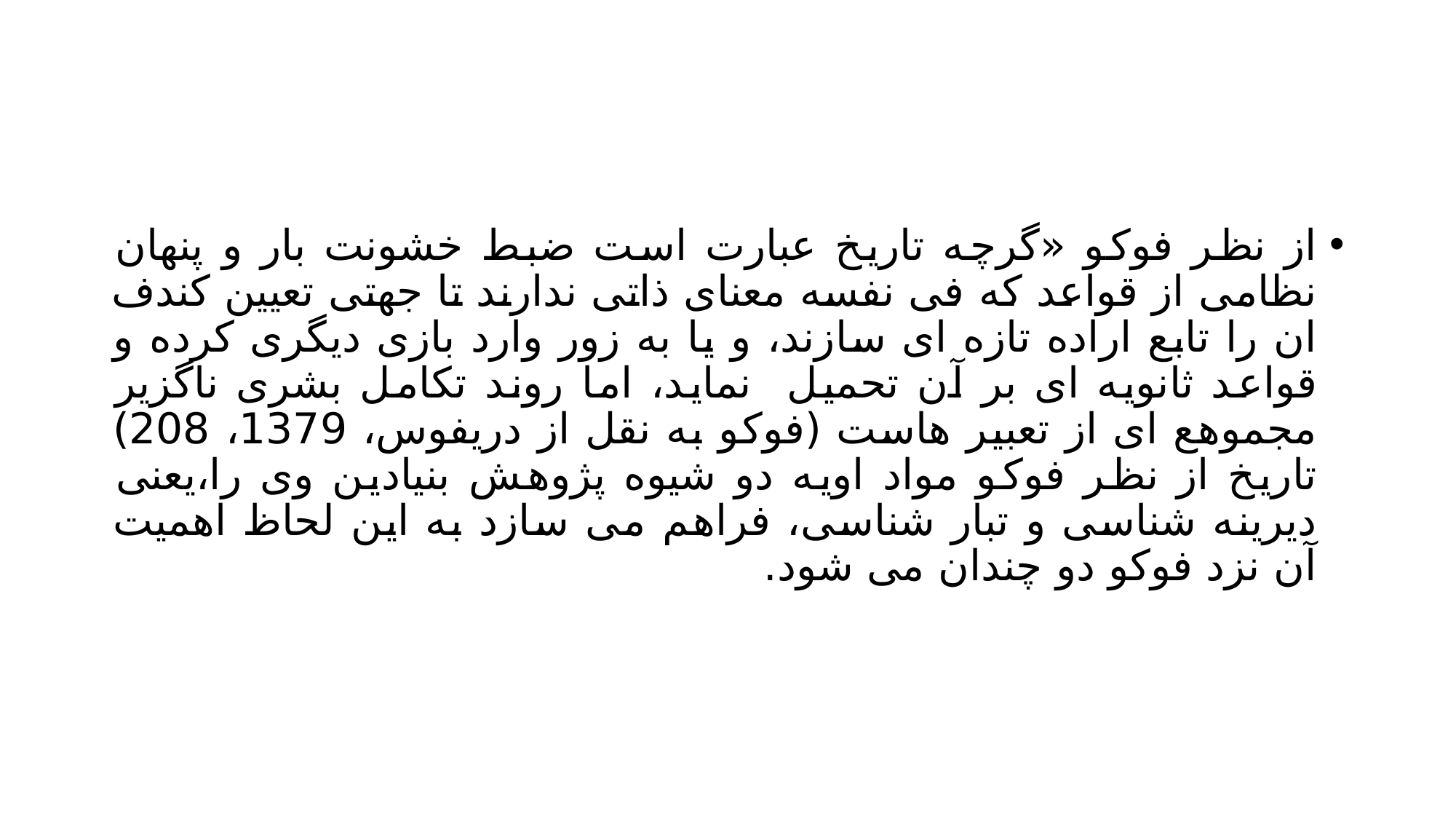

#
از نظر فوکو «گرچه تاریخ عبارت است ضبط خشونت بار و پنهان نظامی از قواعد که فی نفسه معنای ذاتی ندارند تا جهتی تعیین کندف ان را تابع اراده تازه ای سازند، و یا به زور وارد بازی دیگری کرده و قواعد ثانویه ای بر آن تحمیل  نماید، اما روند تکامل بشری ناگزیر مجموهع ای از تعبیر هاست (فوکو به نقل از دریفوس، 1379، 208) تاریخ از نظر فوکو مواد اویه دو شیوه پژوهش بنیادین وی را،یعنی دیرینه شناسی و تبار شناسی، فراهم می سازد به این لحاظ اهمیت آن نزد فوکو دو چندان می شود.